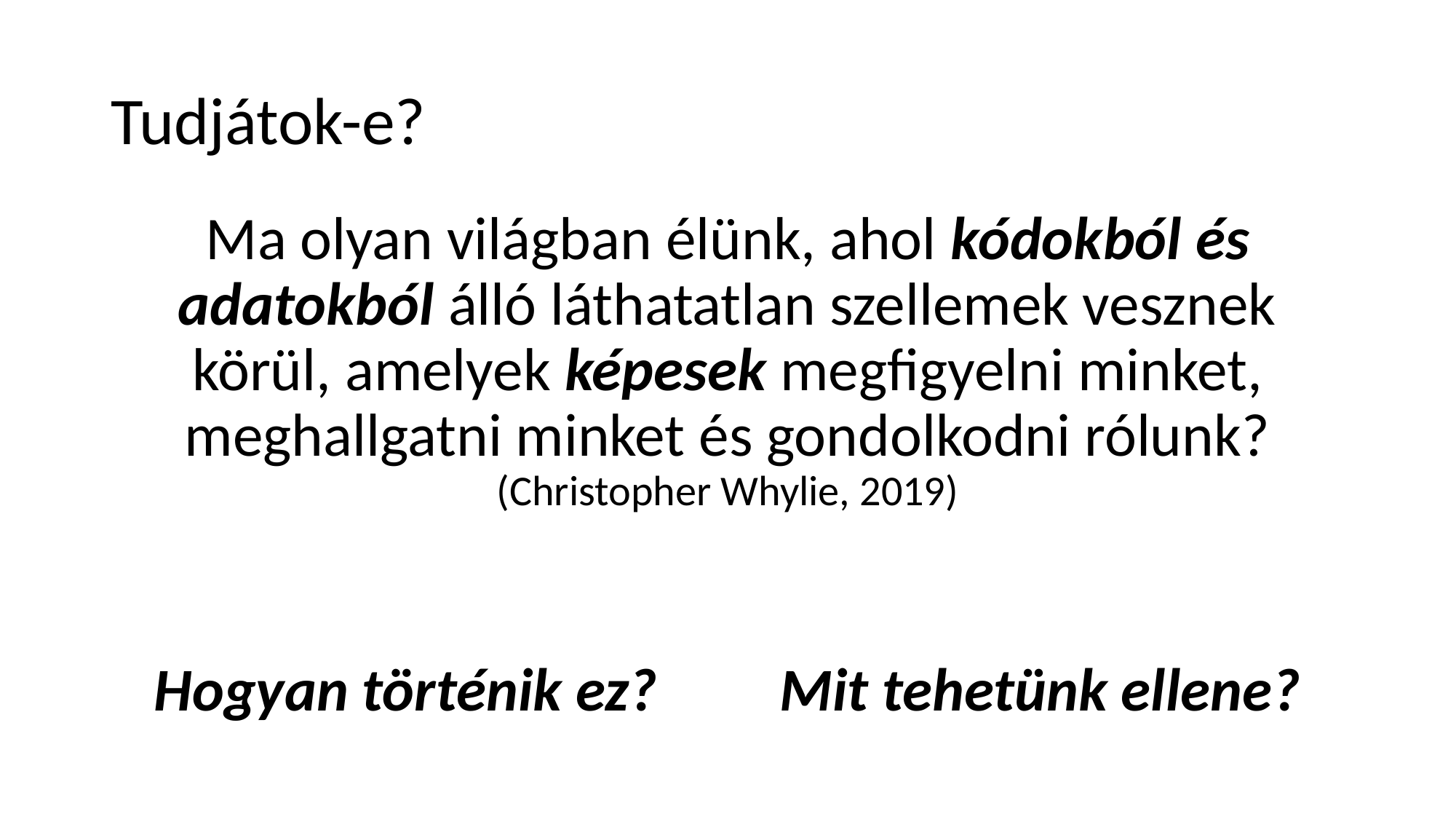

# Tudjátok-e?
Ma olyan világban élünk, ahol kódokból és adatokból álló láthatatlan szellemek vesznek körül, amelyek képesek megfigyelni minket, meghallgatni minket és gondolkodni rólunk? (Christopher Whylie, 2019)

Hogyan történik ez?         Mit tehetünk ellene?